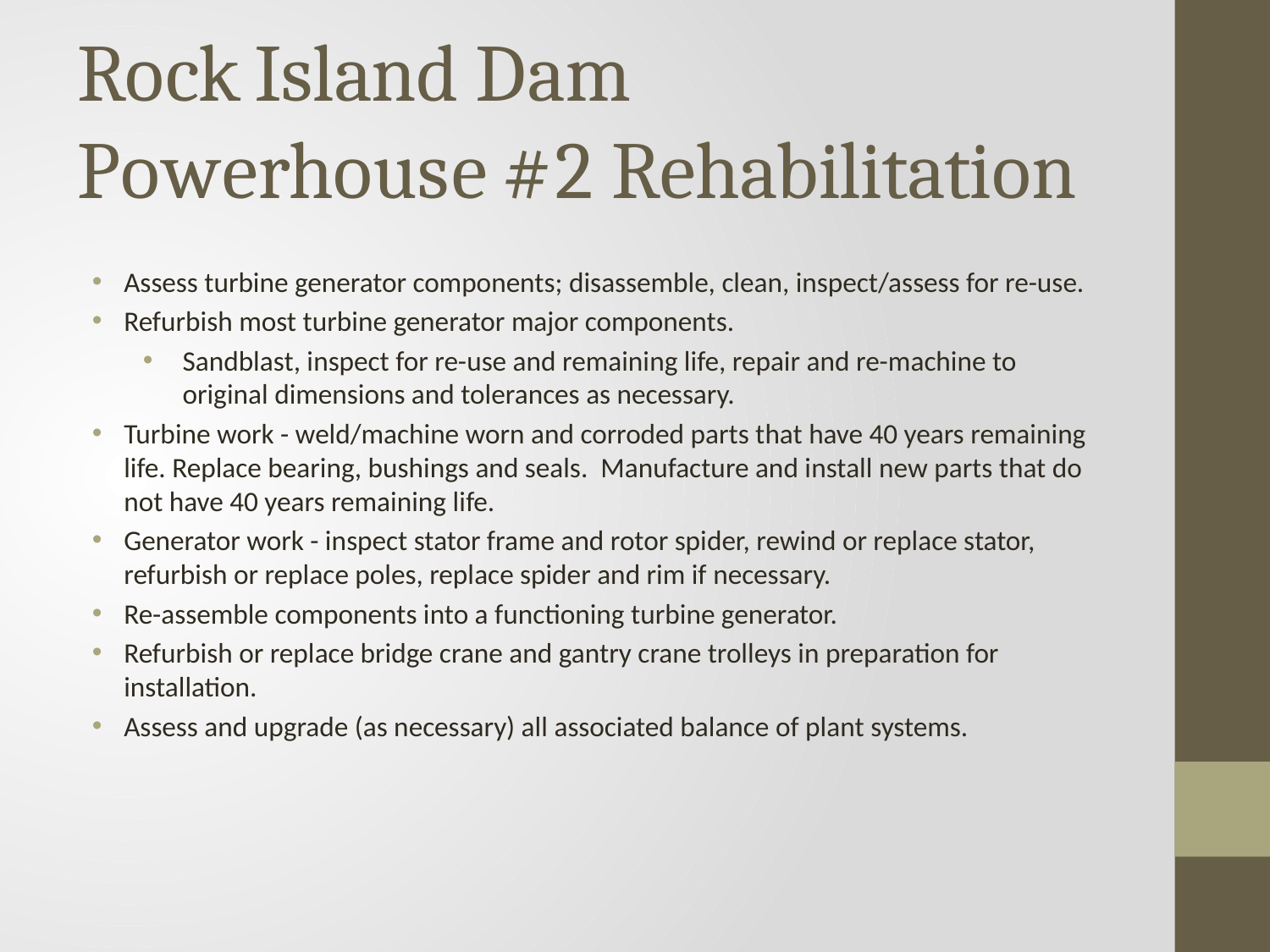

# Rock Island Dam Powerhouse #2 Rehabilitation

Assess turbine generator components; disassemble, clean, inspect/assess for re-use.
Refurbish most turbine generator major components.
Sandblast, inspect for re-use and remaining life, repair and re-machine to original dimensions and tolerances as necessary.
Turbine work - weld/machine worn and corroded parts that have 40 years remaining life. Replace bearing, bushings and seals.  Manufacture and install new parts that do not have 40 years remaining life.
Generator work - inspect stator frame and rotor spider, rewind or replace stator,  refurbish or replace poles, replace spider and rim if necessary.
Re-assemble components into a functioning turbine generator.
Refurbish or replace bridge crane and gantry crane trolleys in preparation for installation.
Assess and upgrade (as necessary) all associated balance of plant systems.